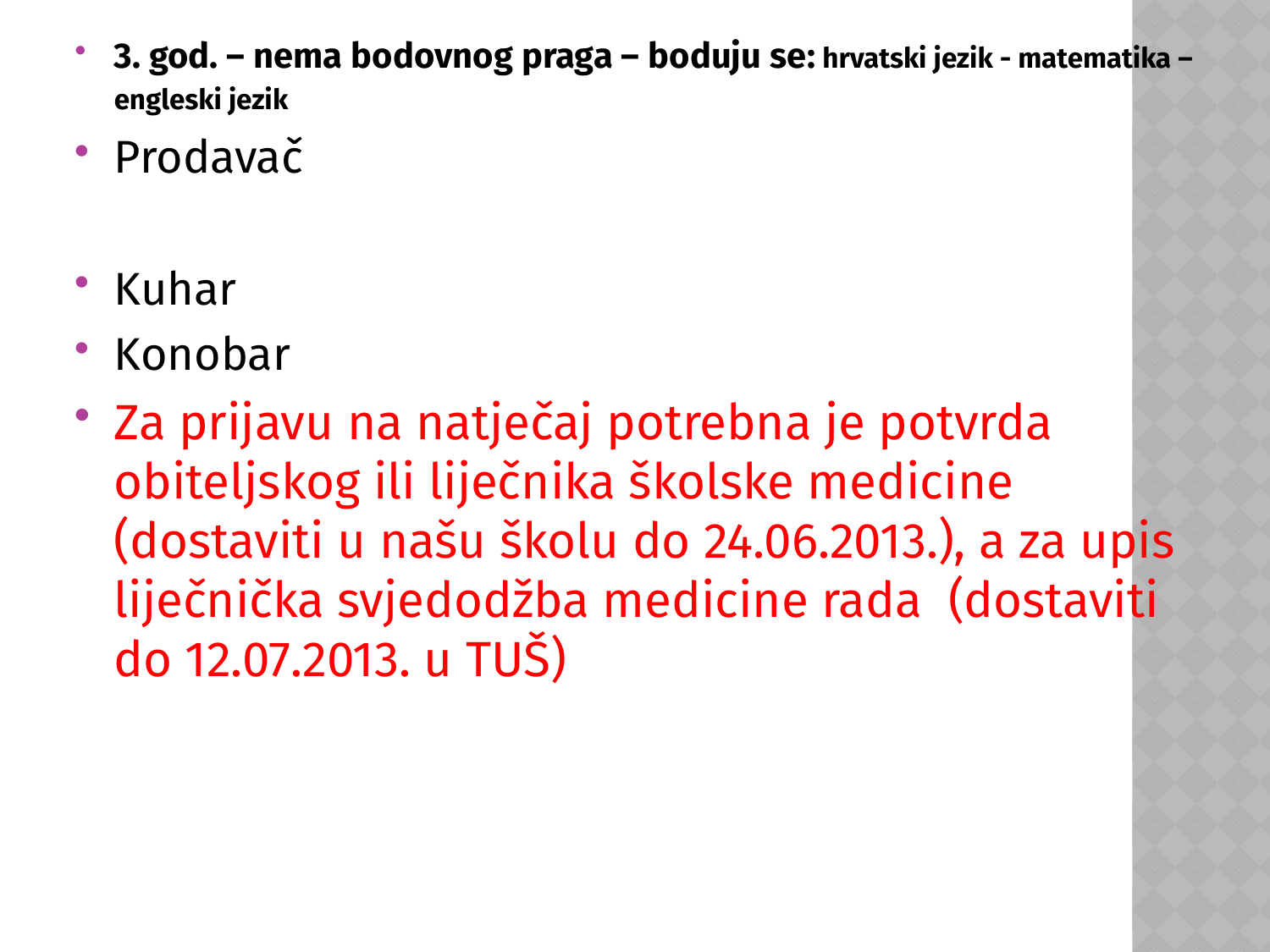

3. god. – nema bodovnog praga – boduju se: hrvatski jezik - matematika – engleski jezik
Prodavač

Kuhar
Konobar
Za prijavu na natječaj potrebna je potvrda obiteljskog ili liječnika školske medicine (dostaviti u našu školu do 24.06.2013.), a za upis liječnička svjedodžba medicine rada  (dostaviti do 12.07.2013. u TUŠ)